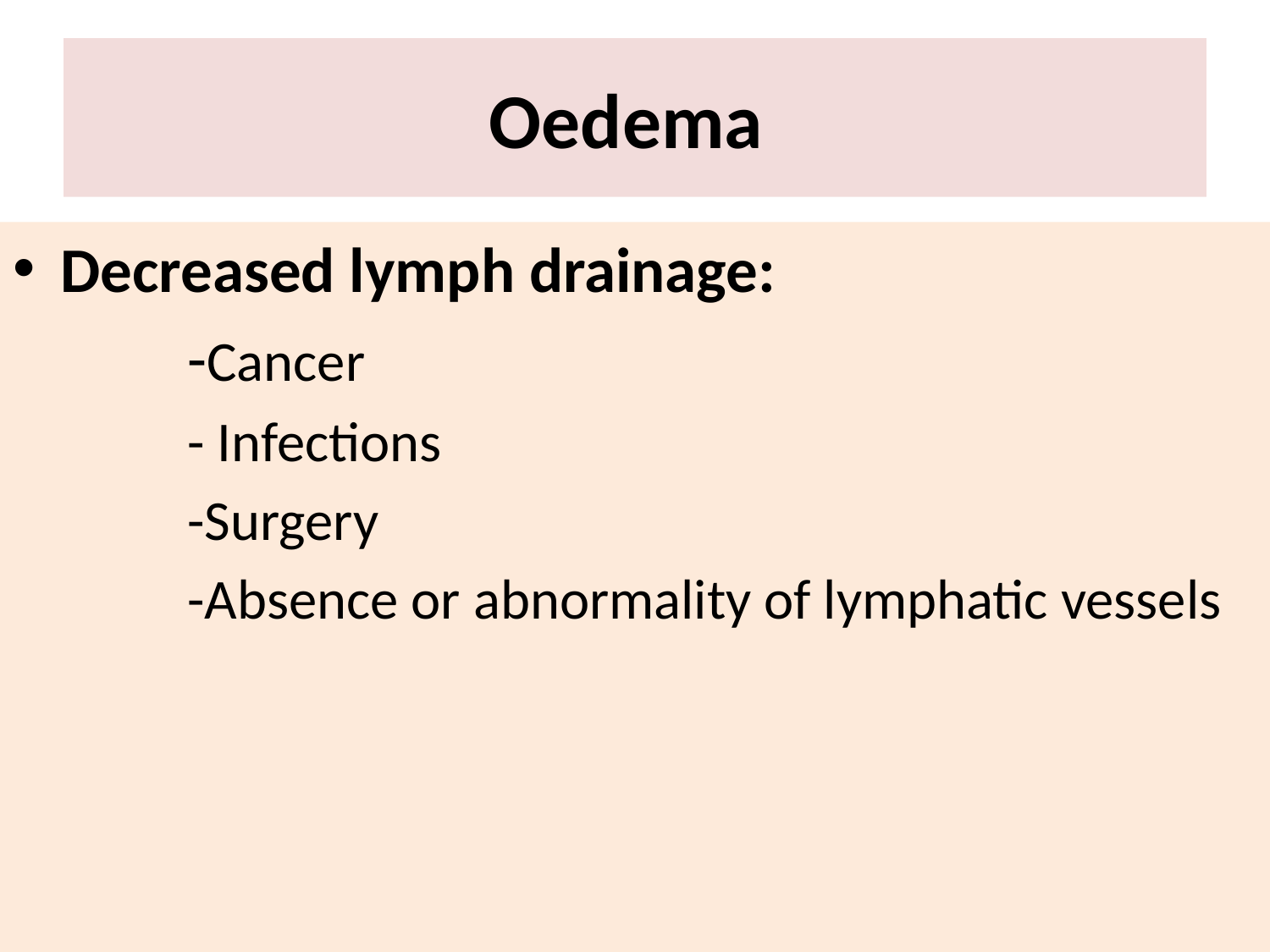

# Oedema
Decreased lymph drainage:
		-Cancer
		- Infections
		-Surgery
		-Absence or abnormality of lymphatic vessels